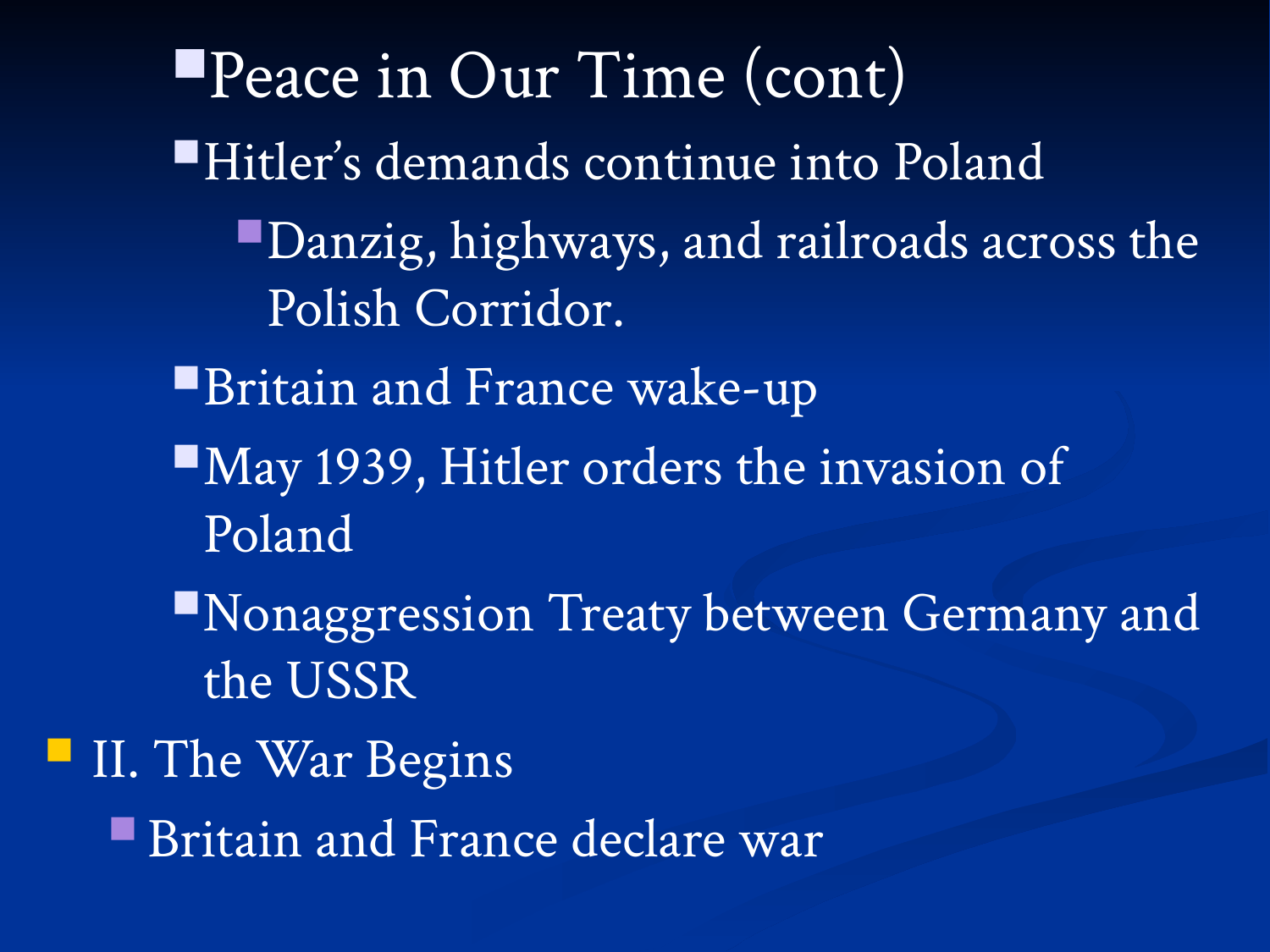

Peace in Our Time (cont)
Hitler’s demands continue into Poland
Danzig, highways, and railroads across the Polish Corridor.
Britain and France wake-up
May 1939, Hitler orders the invasion of Poland
Nonaggression Treaty between Germany and the USSR
II. The War Begins
Britain and France declare war